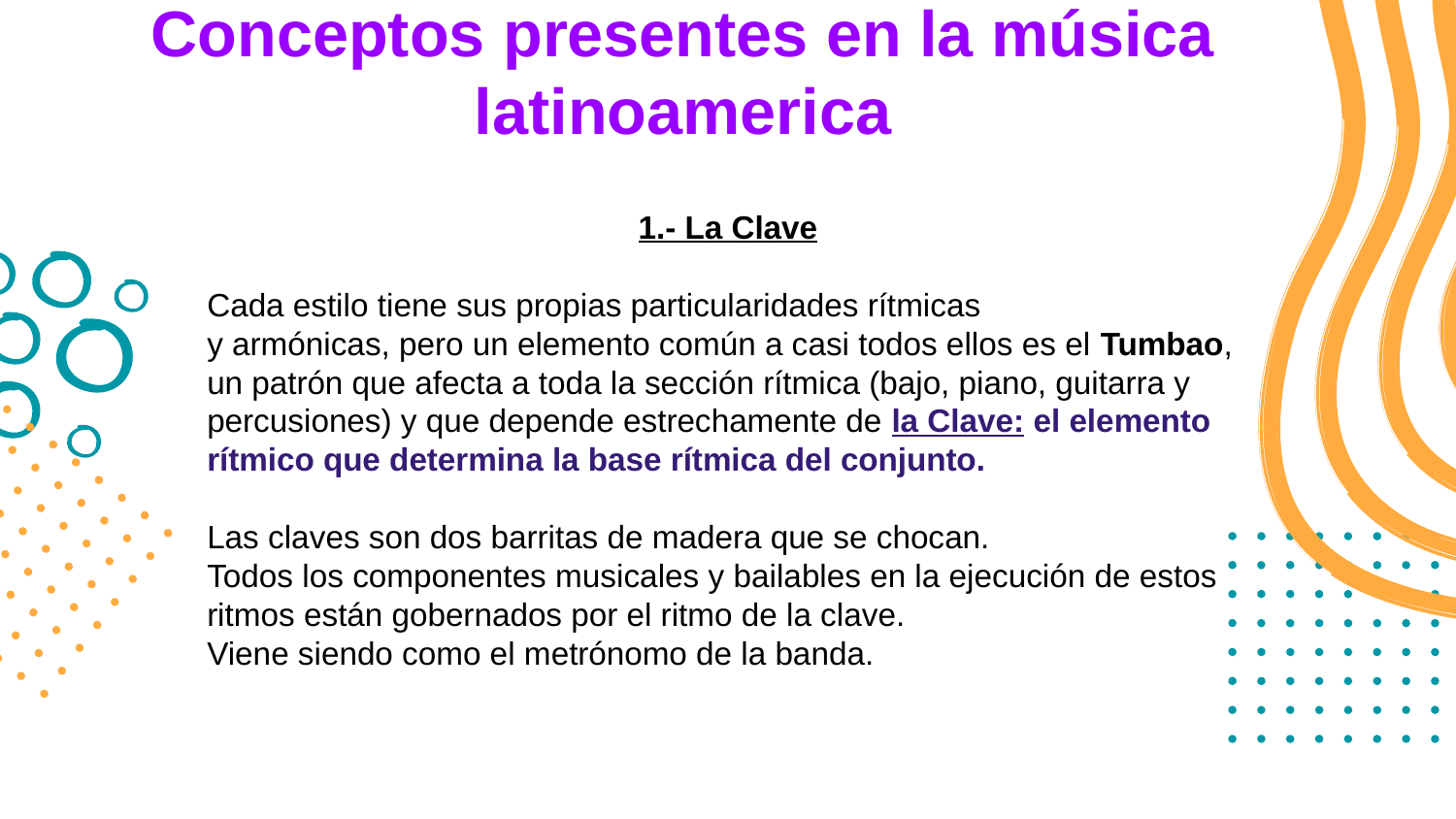

Conceptos presentes en la música latinoamerica
1.- La Clave

Cada estilo tiene sus propias particularidades rítmicas
y armónicas, pero un elemento común a casi todos ellos es el Tumbao, un patrón que afecta a toda la sección rítmica (bajo, piano, guitarra y percusiones) y que depende estrechamente de la Clave: el elemento rítmico que determina la base rítmica del conjunto.

Las claves son dos barritas de madera que se chocan.
Todos los componentes musicales y bailables en la ejecución de estos ritmos están gobernados por el ritmo de la clave.
Viene siendo como el metrónomo de la banda.